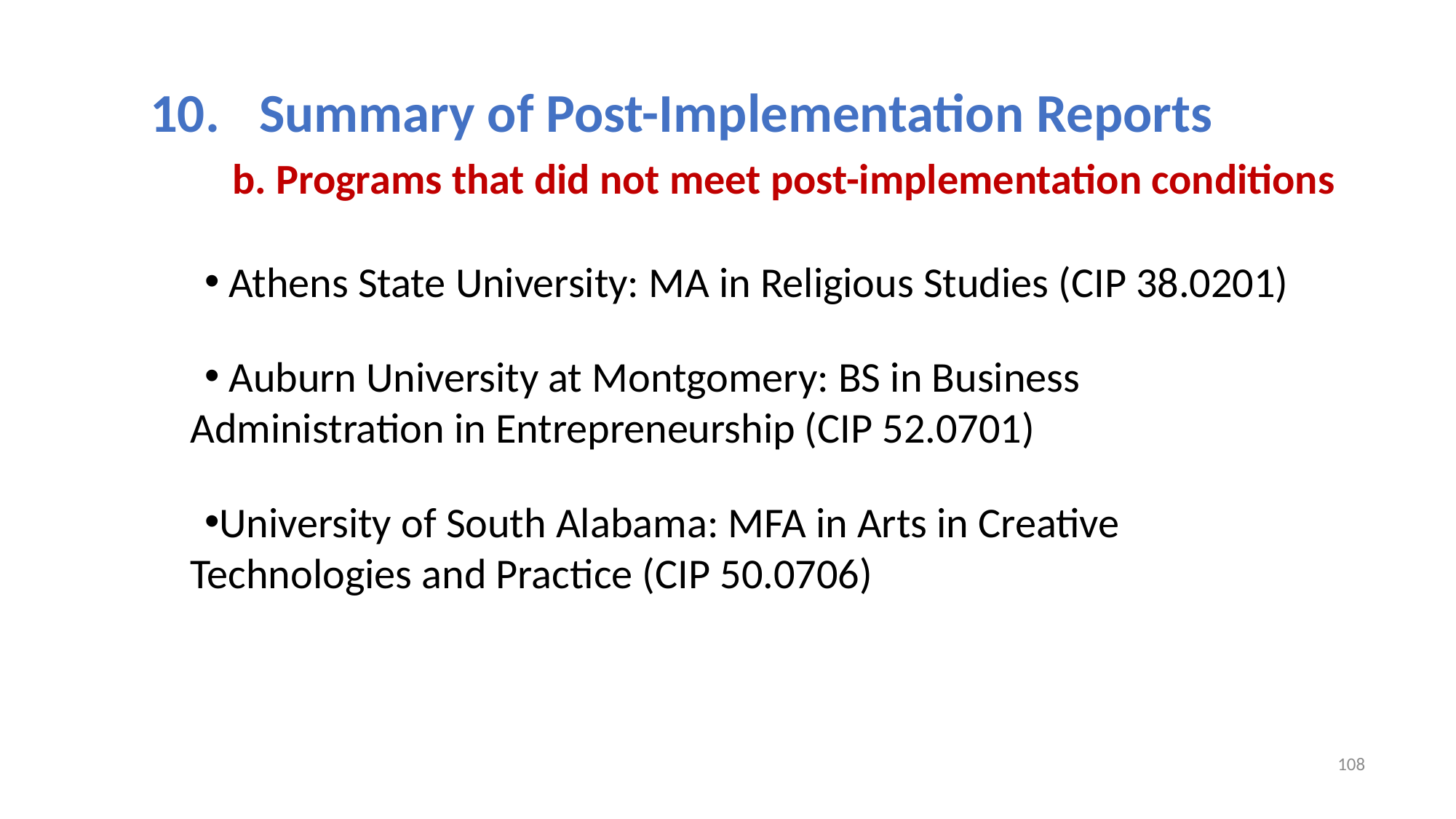

10.	Summary of Post-Implementation Reports
b. Programs that did not meet post-implementation conditions

 Athens State University: MA in Religious Studies (CIP 38.0201)

 Auburn University at Montgomery: BS in Business Administration in Entrepreneurship (CIP 52.0701)

University of South Alabama: MFA in Arts in Creative Technologies and Practice (CIP 50.0706)

108